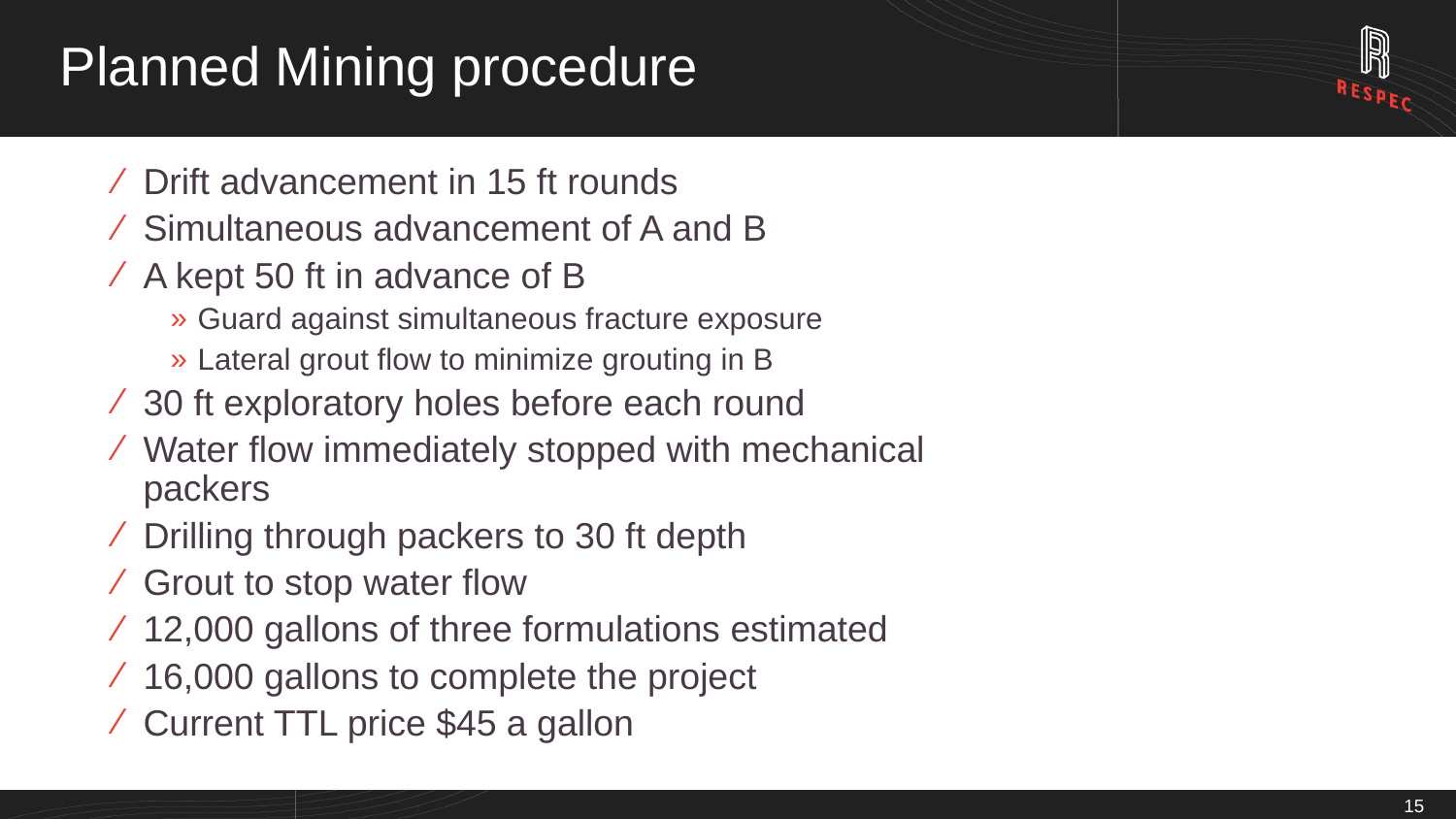

# Planned Mining procedure
Drift advancement in 15 ft rounds
Simultaneous advancement of A and B
A kept 50 ft in advance of B
Guard against simultaneous fracture exposure
Lateral grout flow to minimize grouting in B
30 ft exploratory holes before each round
Water flow immediately stopped with mechanical packers
Drilling through packers to 30 ft depth
Grout to stop water flow
12,000 gallons of three formulations estimated
16,000 gallons to complete the project
Current TTL price $45 a gallon

15